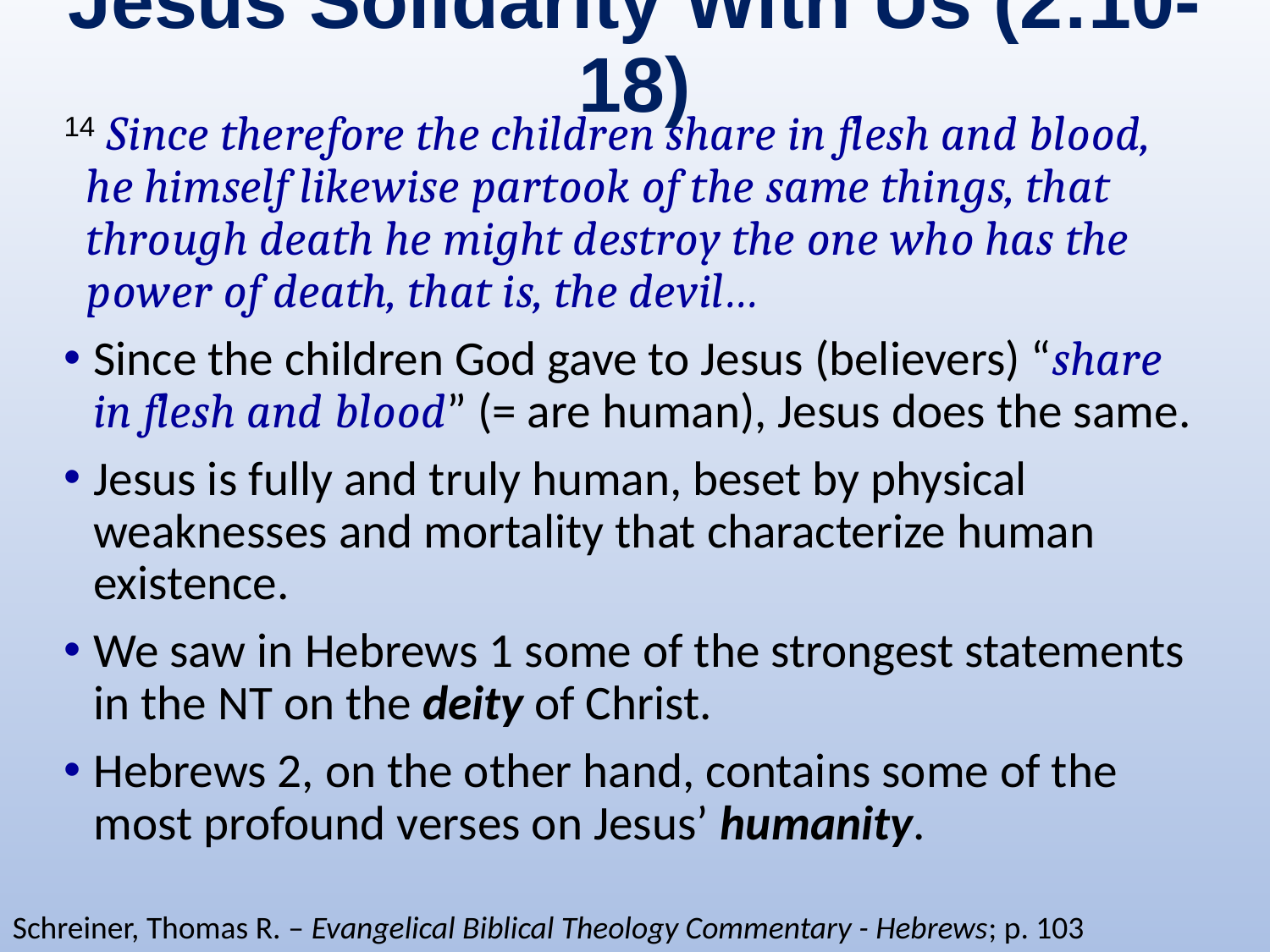

# Jesus Solidarity With Us (2:10-18)
14 Since therefore the children share in flesh and blood, he himself likewise partook of the same things, that through death he might destroy the one who has the power of death, that is, the devil…
Since the children God gave to Jesus (believers) “share in flesh and blood” (= are human), Jesus does the same.
Jesus is fully and truly human, beset by physical weaknesses and mortality that characterize human existence.
We saw in Hebrews 1 some of the strongest statements in the NT on the deity of Christ.
Hebrews 2, on the other hand, contains some of the most profound verses on Jesus’ humanity.
Schreiner, Thomas R. – Evangelical Biblical Theology Commentary - Hebrews; p. 103